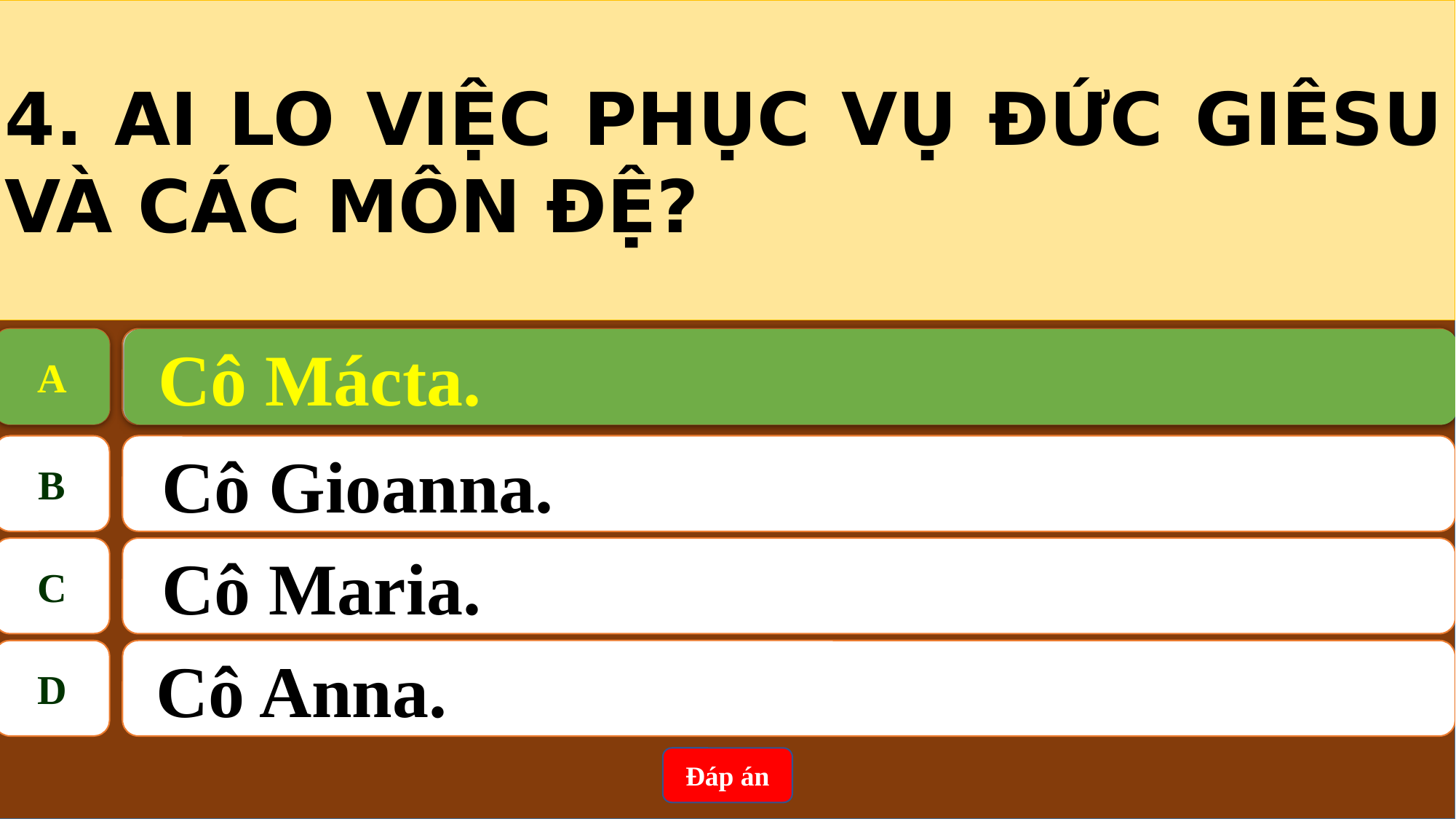

4. AI LO VIỆC PHỤC VỤ ĐỨC GIÊSU VÀ CÁC MÔN ĐỆ?
A
 Cô Mácta.
A
 Cô Mácta.
B
Cô Gioanna.
C
Cô Maria.
D
 Cô Anna.
Đáp án